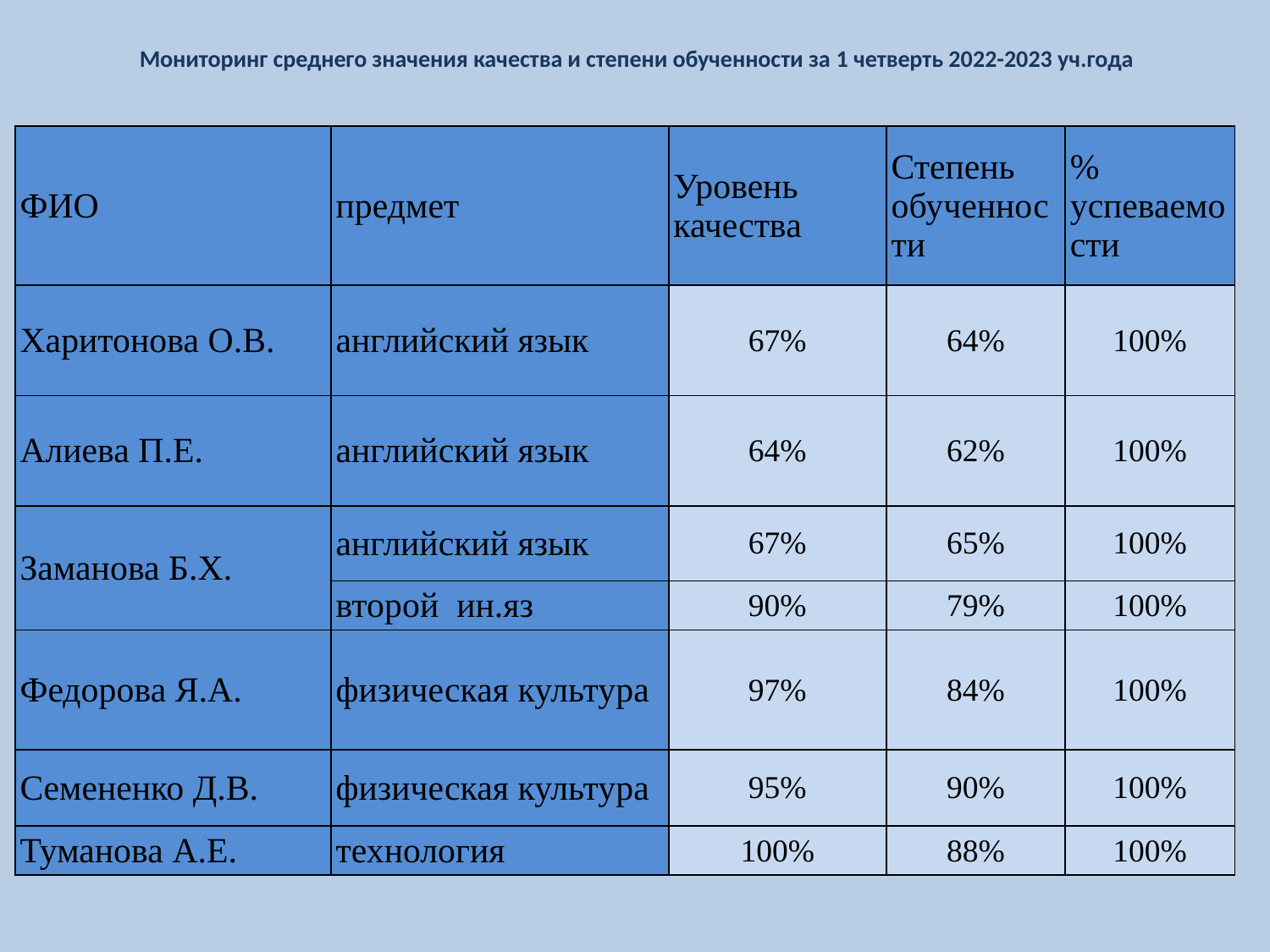

# Мониторинг среднего значения качества и степени обученности за 1 четверть 2022-2023 уч.года
| ФИО | предмет | Уровень качества | Степень обученности | % успеваемости |
| --- | --- | --- | --- | --- |
| Харитонова О.В. | английский язык | 67% | 64% | 100% |
| Алиева П.Е. | английский язык | 64% | 62% | 100% |
| Заманова Б.Х. | английский язык | 67% | 65% | 100% |
|  | второй ин.яз | 90% | 79% | 100% |
| Федорова Я.А. | физическая культура | 97% | 84% | 100% |
| Семененко Д.В. | физическая культура | 95% | 90% | 100% |
| Туманова А.Е. | технология | 100% | 88% | 100% |